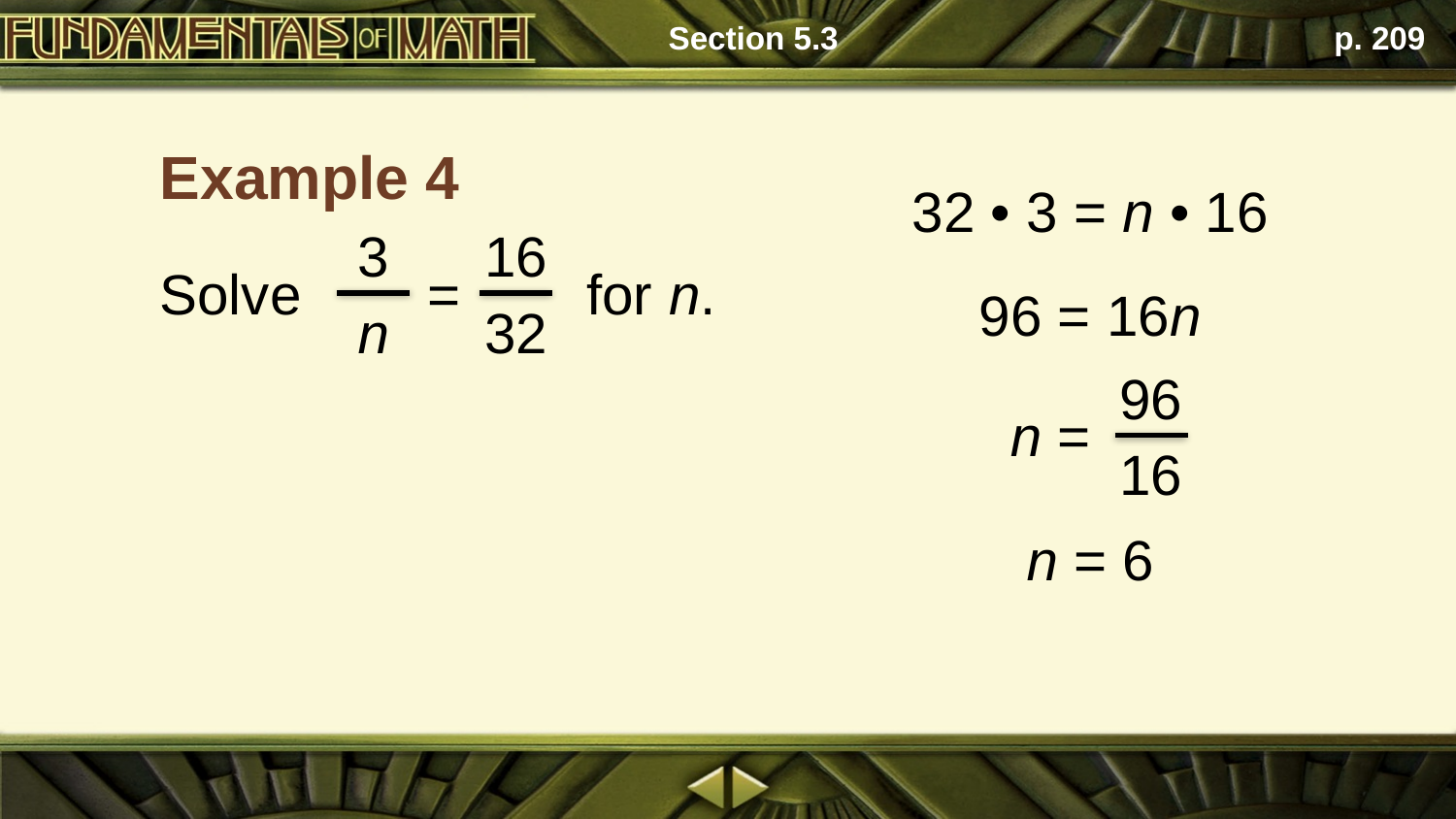

Section 5.3
p. 209
Example 4
32 • 3 = n • 16
3
n
16
32
Solve        =        for n.
96 = 16n
96
16
n =
n = 6